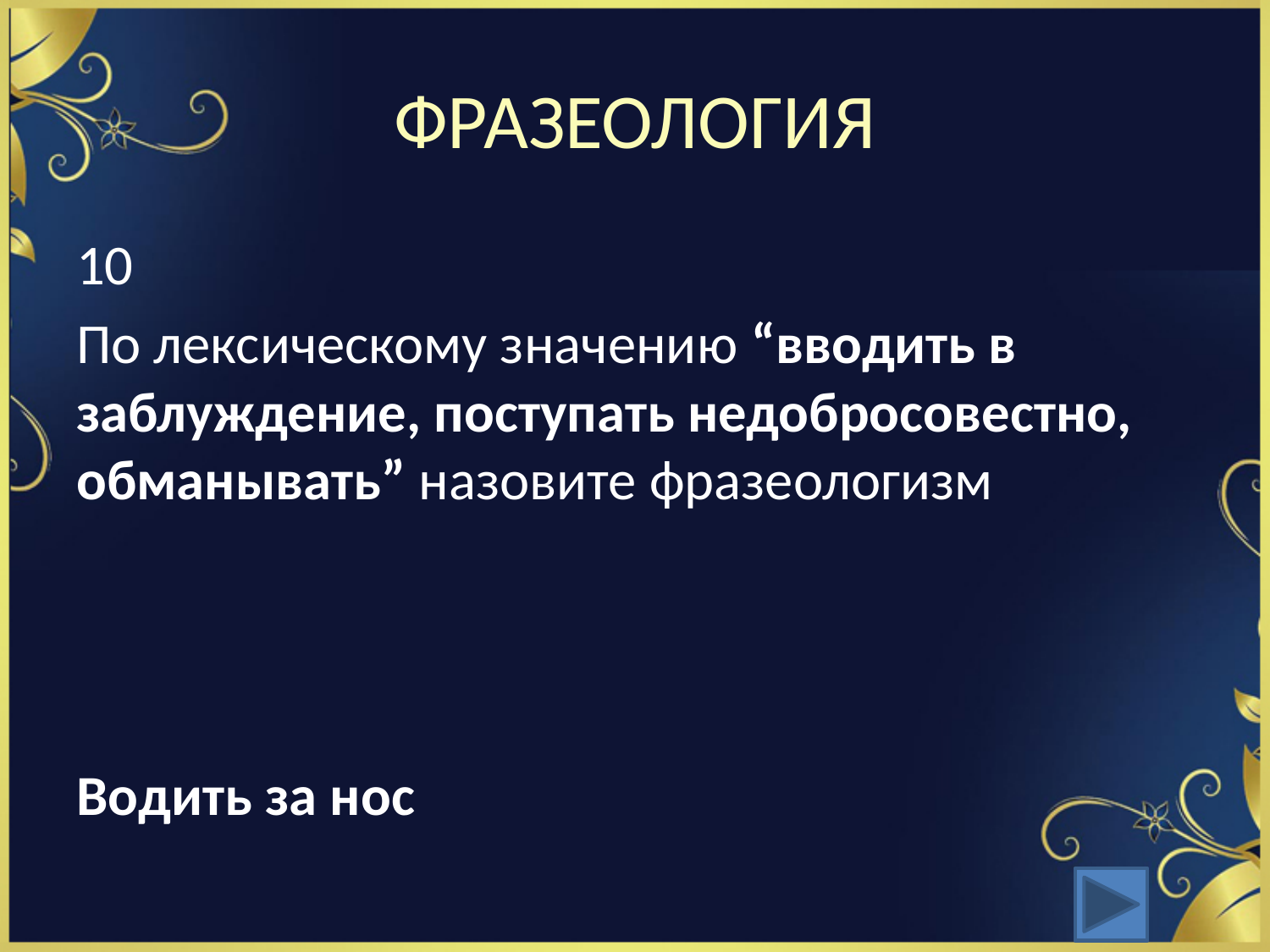

# ФРАЗЕОЛОГИЯ
10
По лексическому значению “вводить в заблуждение, поступать недобросовестно, обманывать” назовите фразеологизм

Водить за нос